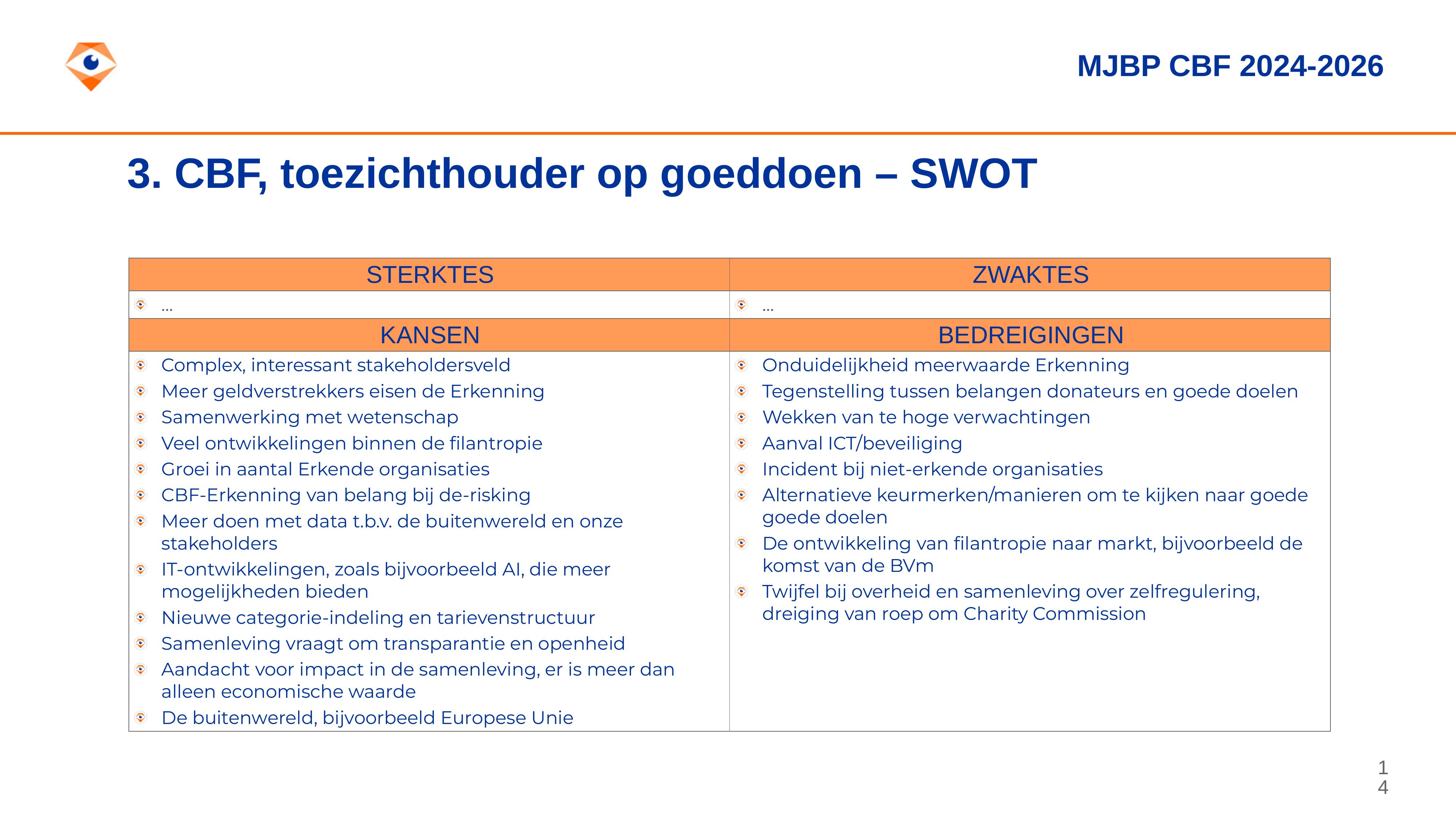

MJBP CBF 2024-2026

3. CBF, toezichthouder op goeddoen – SWOT
| STERKTES | ZWAKTES |
| --- | --- |
| … | … |
| KANSEN | BEDREIGINGEN |
| Complex, interessant stakeholdersveld Meer geldverstrekkers eisen de Erkenning Samenwerking met wetenschap Veel ontwikkelingen binnen de filantropie Groei in aantal Erkende organisaties CBF-Erkenning van belang bij de-risking Meer doen met data t.b.v. de buitenwereld en onze stakeholders IT-ontwikkelingen, zoals bijvoorbeeld AI, die meer mogelijkheden bieden Nieuwe categorie-indeling en tarievenstructuur Samenleving vraagt om transparantie en openheid Aandacht voor impact in de samenleving, er is meer dan alleen economische waarde De buitenwereld, bijvoorbeeld Europese Unie | Onduidelijkheid meerwaarde Erkenning Tegenstelling tussen belangen donateurs en goede doelen Wekken van te hoge verwachtingen Aanval ICT/beveiliging Incident bij niet-erkende organisaties Alternatieve keurmerken/manieren om te kijken naar goede goede doelen De ontwikkeling van filantropie naar markt, bijvoorbeeld de komst van de BVm Twijfel bij overheid en samenleving over zelfregulering, dreiging van roep om Charity Commission |
14